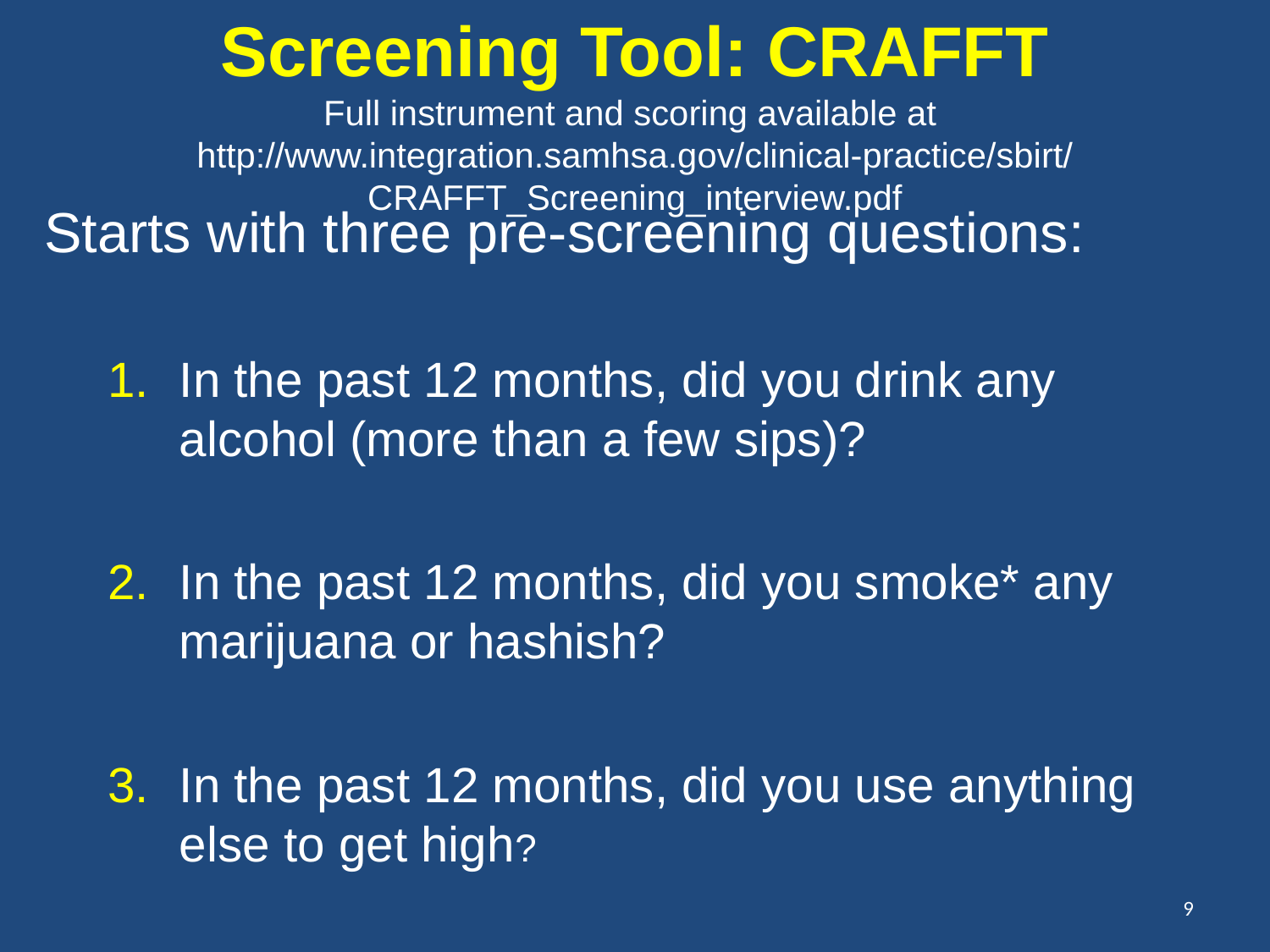

Screening Tool: CRAFFT
Full instrument and scoring available at
http://www.integration.samhsa.gov/clinical-practice/sbirt/CRAFFT_Screening_interview.pdf
Starts with three pre-screening questions:

In the past 12 months, did you drink any alcohol (more than a few sips)?

In the past 12 months, did you smoke* any marijuana or hashish?

In the past 12 months, did you use anything else to get high?
9